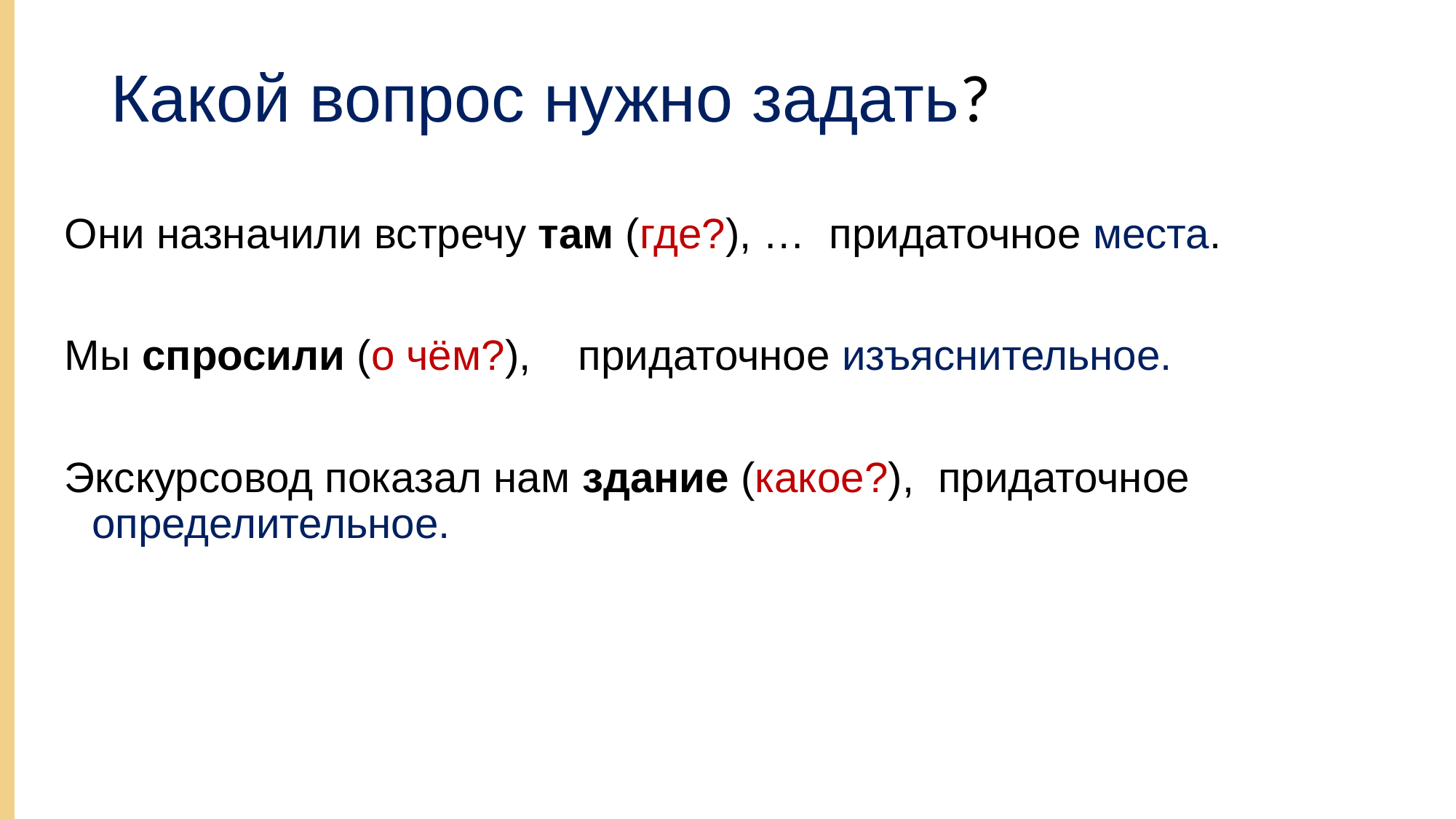

# Какой вопрос нужно задать?
Они назначили встречу там (где?), …  придаточное места.

Мы спросили (о чём?),    придаточное изъяснительное.

Экскурсовод показал нам здание (какое?),  придаточное определительное.